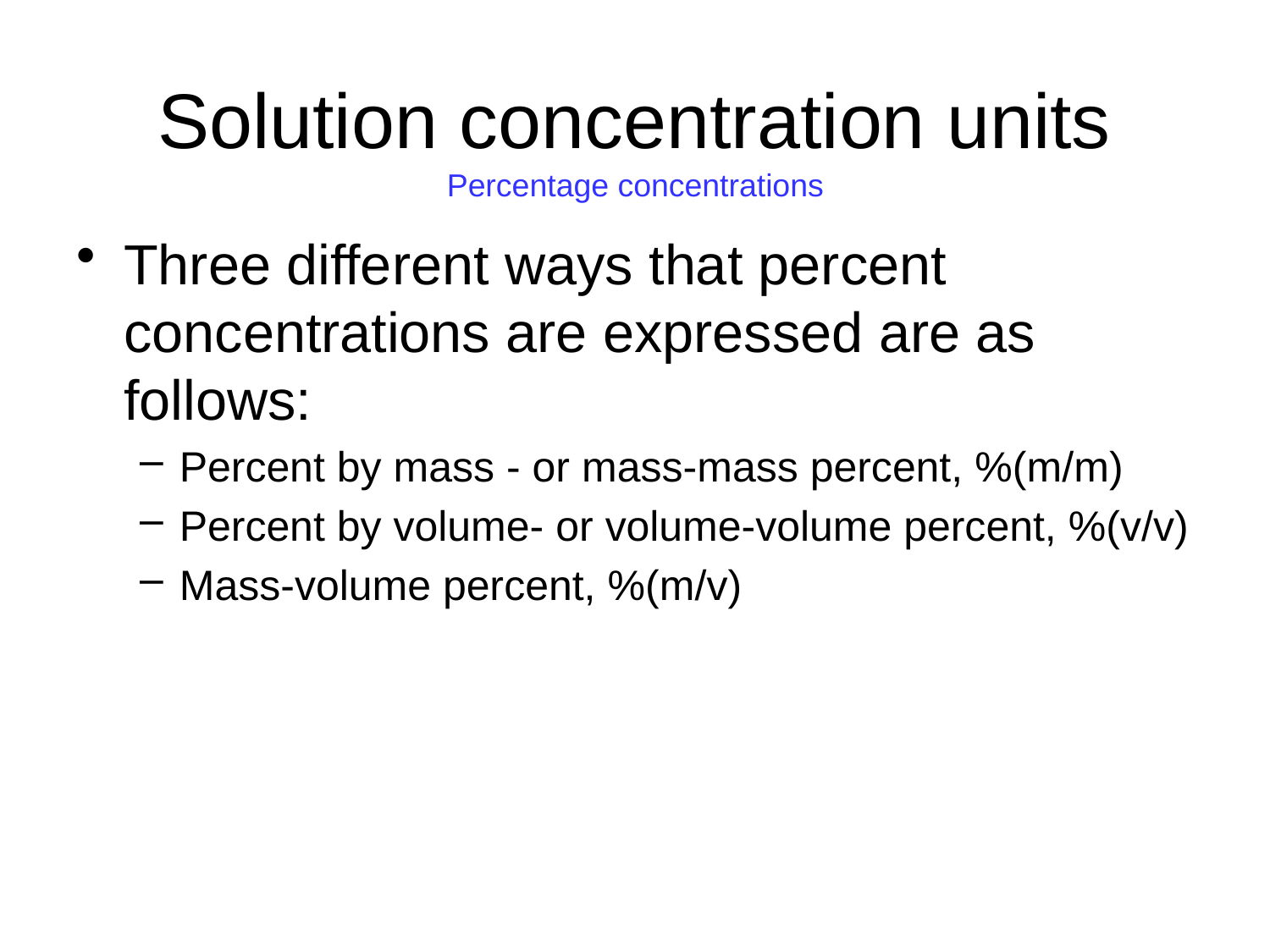

# Solution concentration units
Percentage concentrations
Three different ways that percent concentrations are expressed are as follows:
Percent by mass - or mass-mass percent, %(m/m)
Percent by volume- or volume-volume percent, %(v/v)
Mass-volume percent, %(m/v)